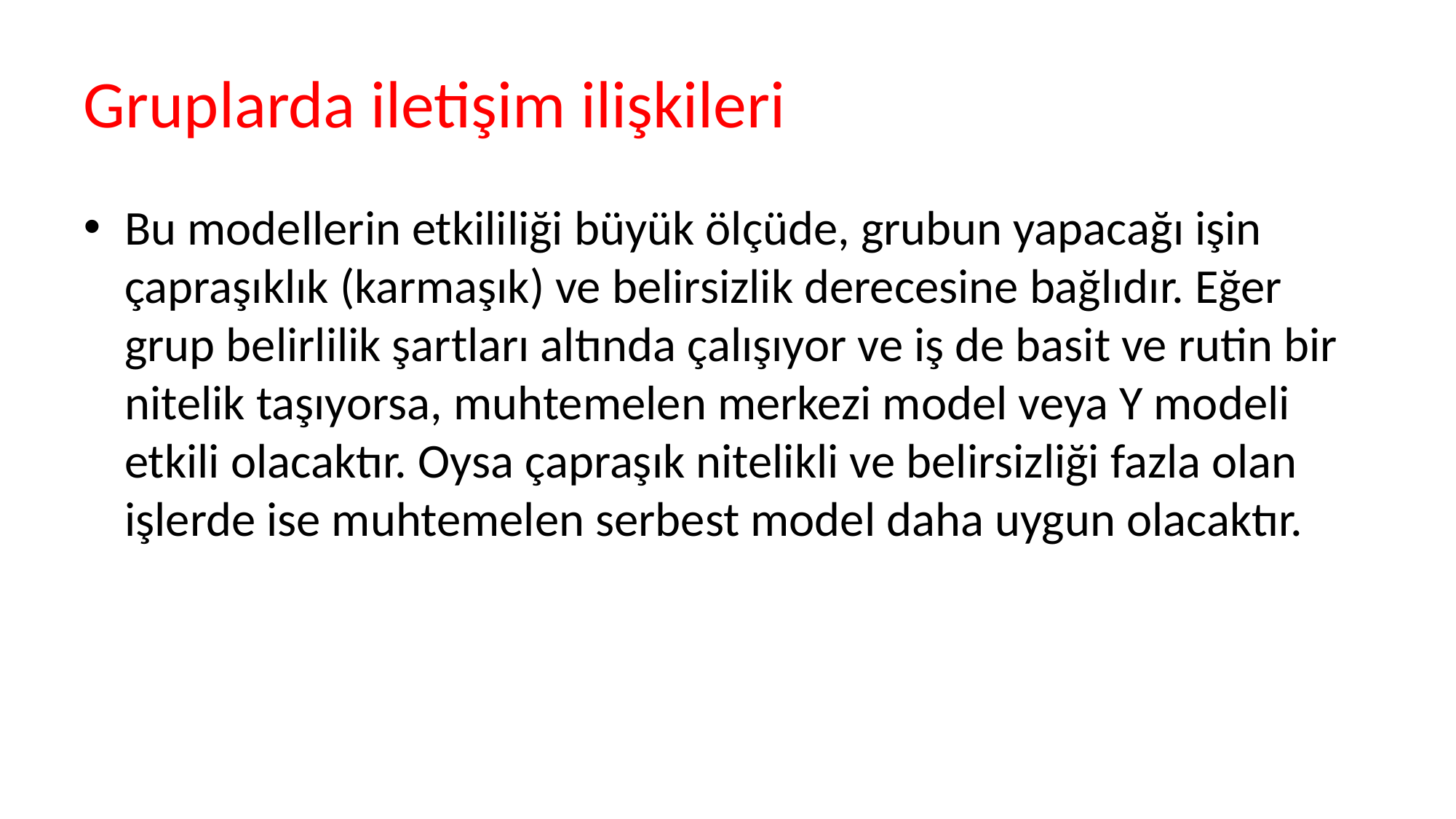

# Gruplarda iletişim ilişkileri
Bu modellerin etkililiği büyük ölçüde, grubun yapacağı işin çapraşıklık (karmaşık) ve belirsizlik derecesine bağlıdır. Eğer grup belirlilik şartları altında çalışıyor ve iş de basit ve rutin bir nitelik taşıyorsa, muhtemelen merkezi model veya Y modeli etkili olacaktır. Oysa çapraşık nitelikli ve belirsizliği fazla olan işlerde ise muhtemelen serbest model daha uygun olacaktır.